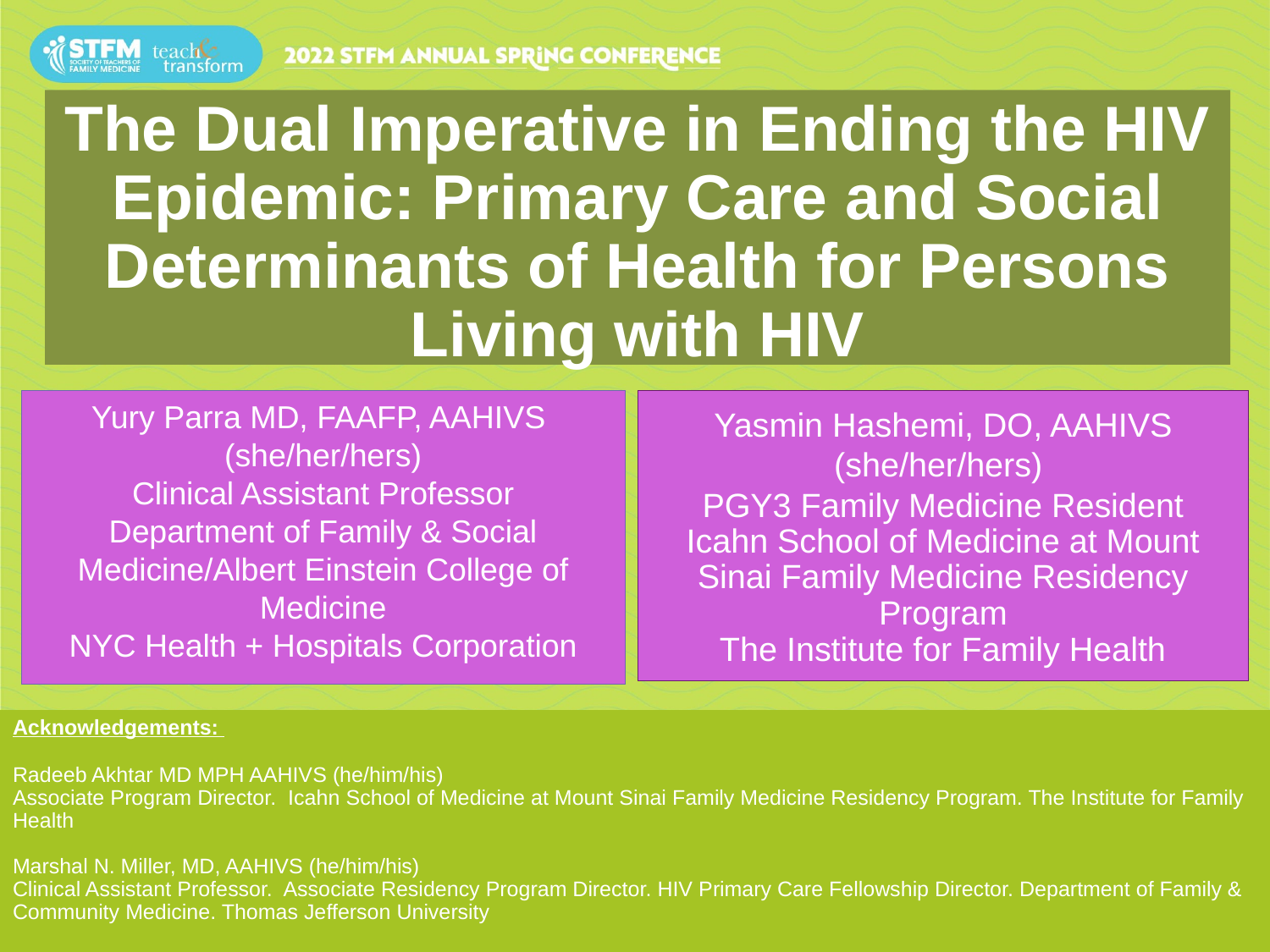

# The Dual Imperative in Ending the HIV Epidemic: Primary Care and Social Determinants of Health for Persons Living with HIV

Yury Parra MD, FAAFP, AAHIVS
(she/her/hers)
Clinical Assistant Professor
Department of Family & Social Medicine/Albert Einstein College of Medicine
NYC Health + Hospitals Corporation
Yasmin Hashemi, DO, AAHIVS
(she/her/hers)
PGY3 Family Medicine Resident
Icahn School of Medicine at Mount Sinai Family Medicine Residency Program
The Institute for Family Health
Acknowledgements:
Radeeb Akhtar MD MPH AAHIVS (he/him/his)
Associate Program Director.  Icahn School of Medicine at Mount Sinai Family Medicine Residency Program. The Institute for Family Health

Marshal N. Miller, MD, AAHIVS (he/him/his)
Clinical Assistant Professor.  Associate Residency Program Director. HIV Primary Care Fellowship Director. Department of Family & Community Medicine. Thomas Jefferson University